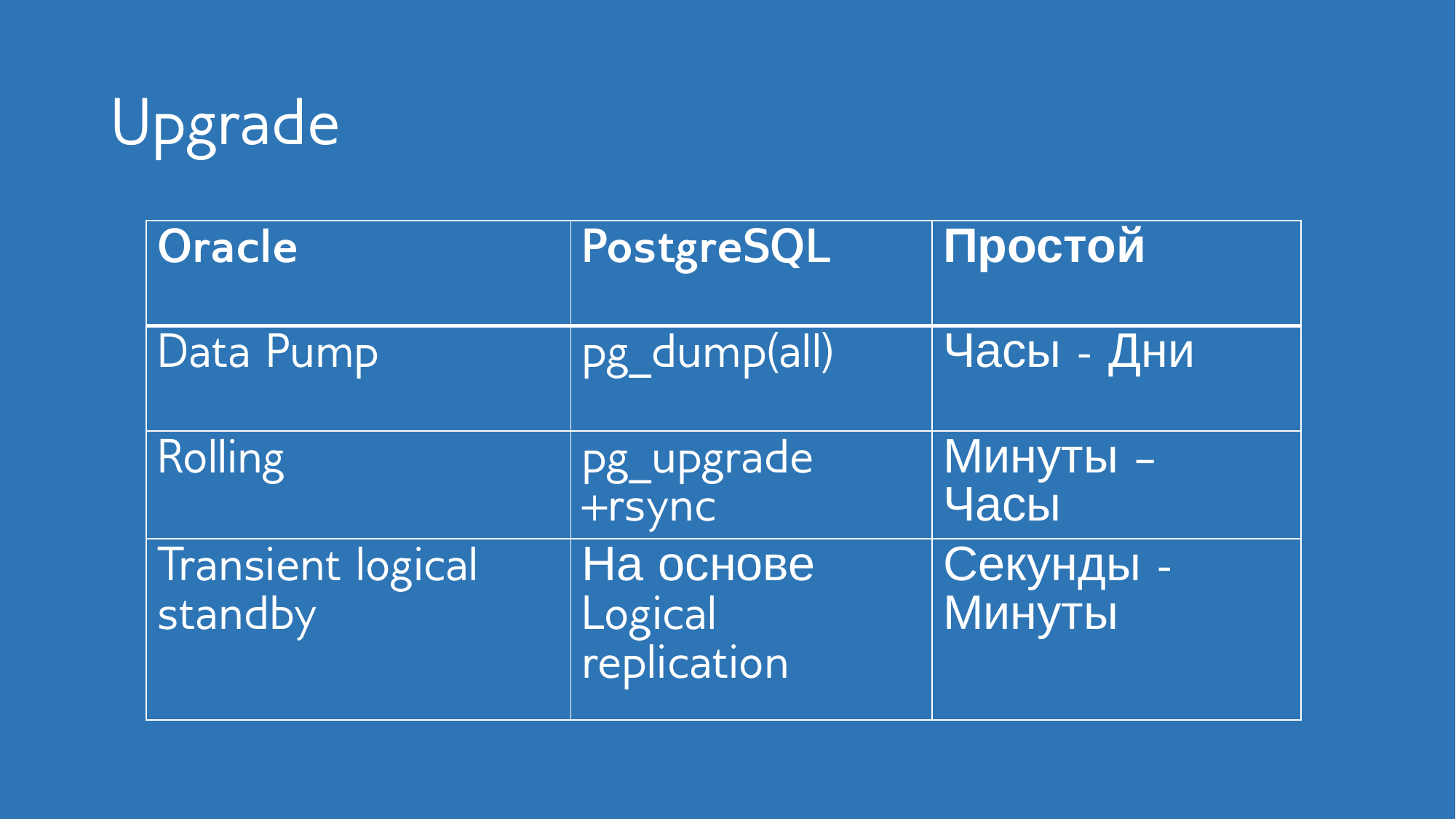

# Upgrade
| Oracle | PostgreSQL | Простой |
| --- | --- | --- |
| Data Pump | pg\_dump(all) | Часы - Дни |
| Rolling | pg\_upgrade +rsync | Минуты – Часы |
| Transient logical standby | На основе Logical replication | Секунды - Минуты |